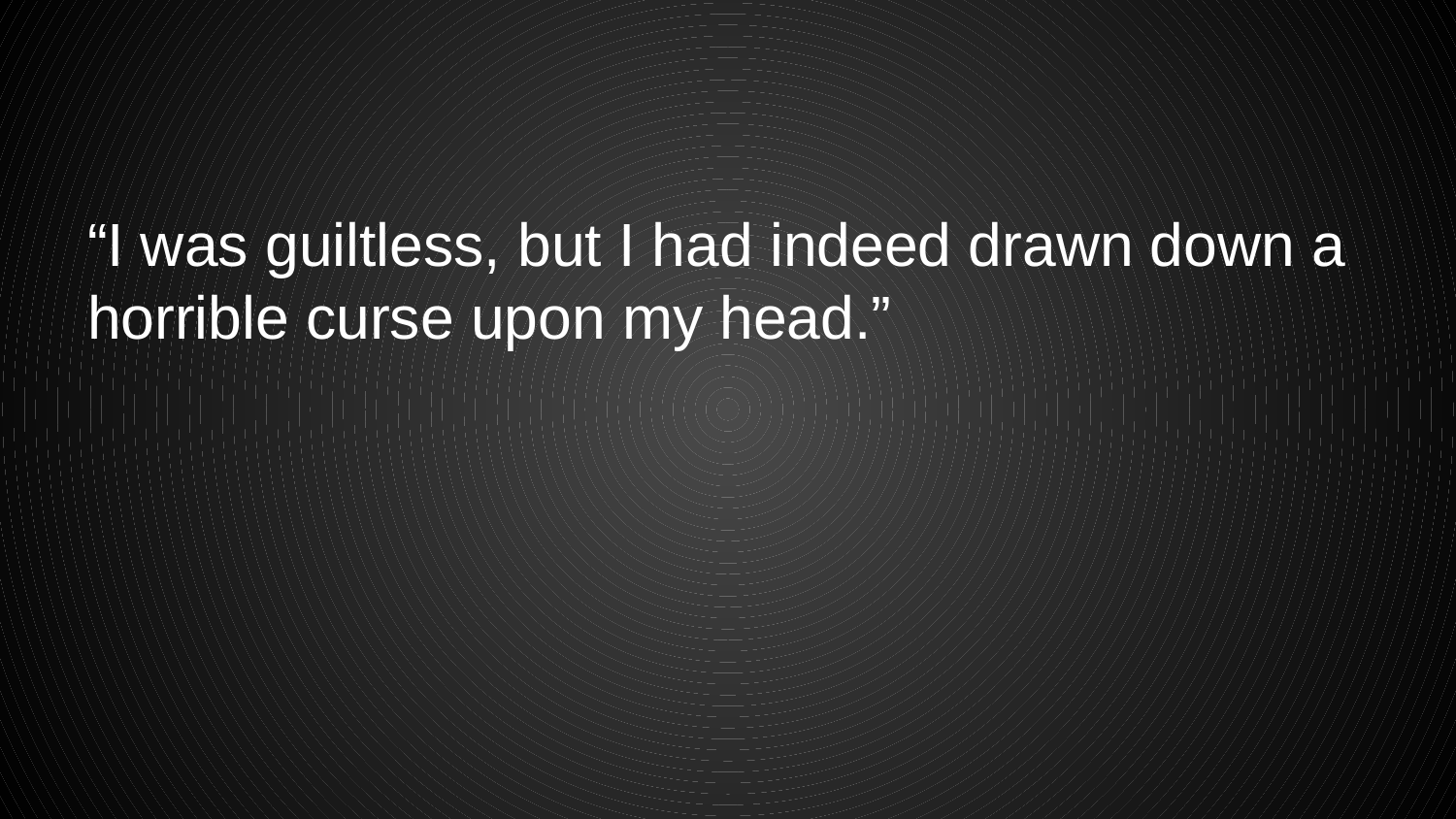

#
“I was guiltless, but I had indeed drawn down a horrible curse upon my head.”